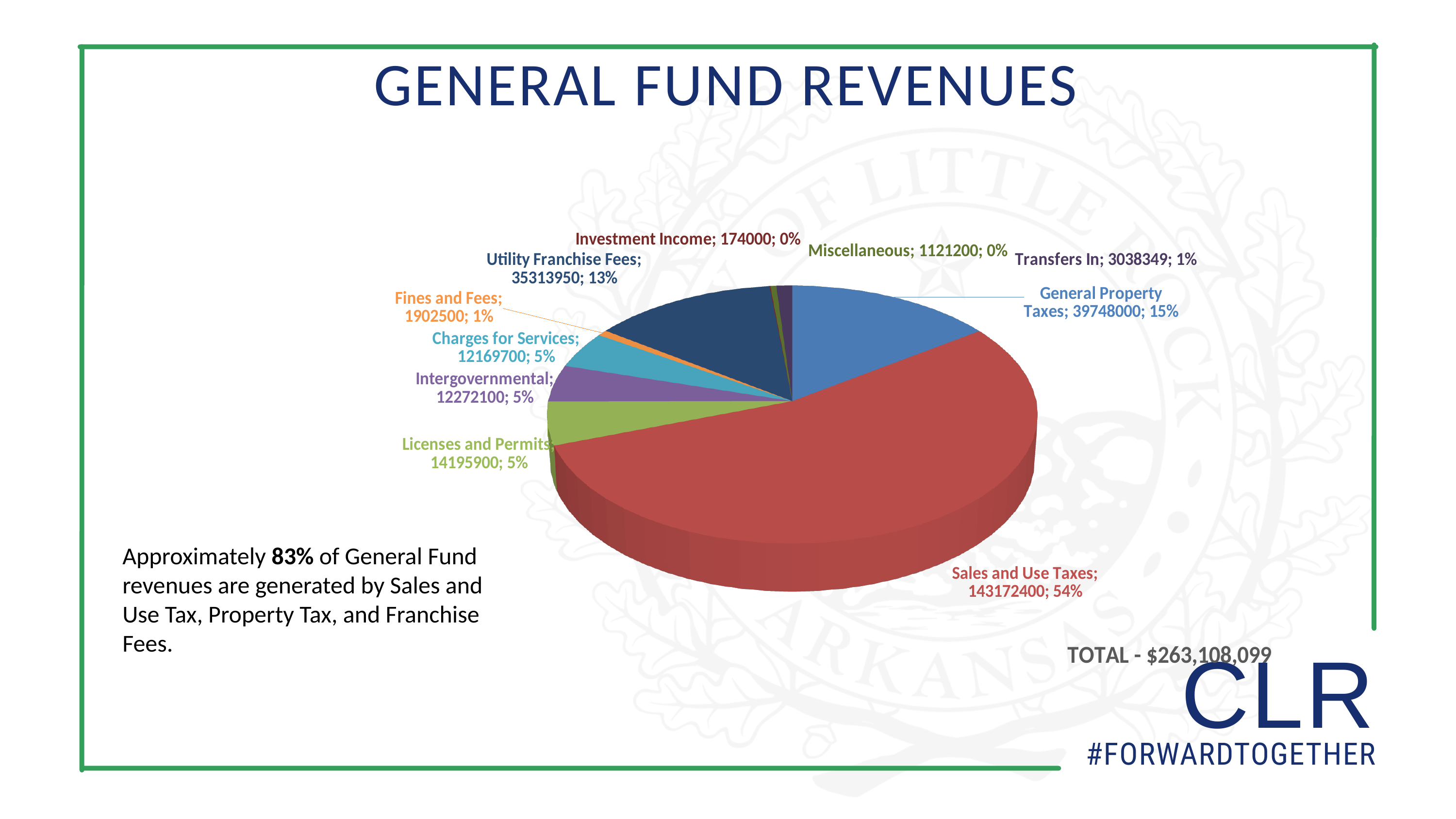

GENERAL FUND REVENUES

[unsupported chart]

Approximately 83% of General Fund revenues are generated by Sales and Use Tax, Property Tax, and Franchise Fees.
 CLR
#FORWARDTOGETHER